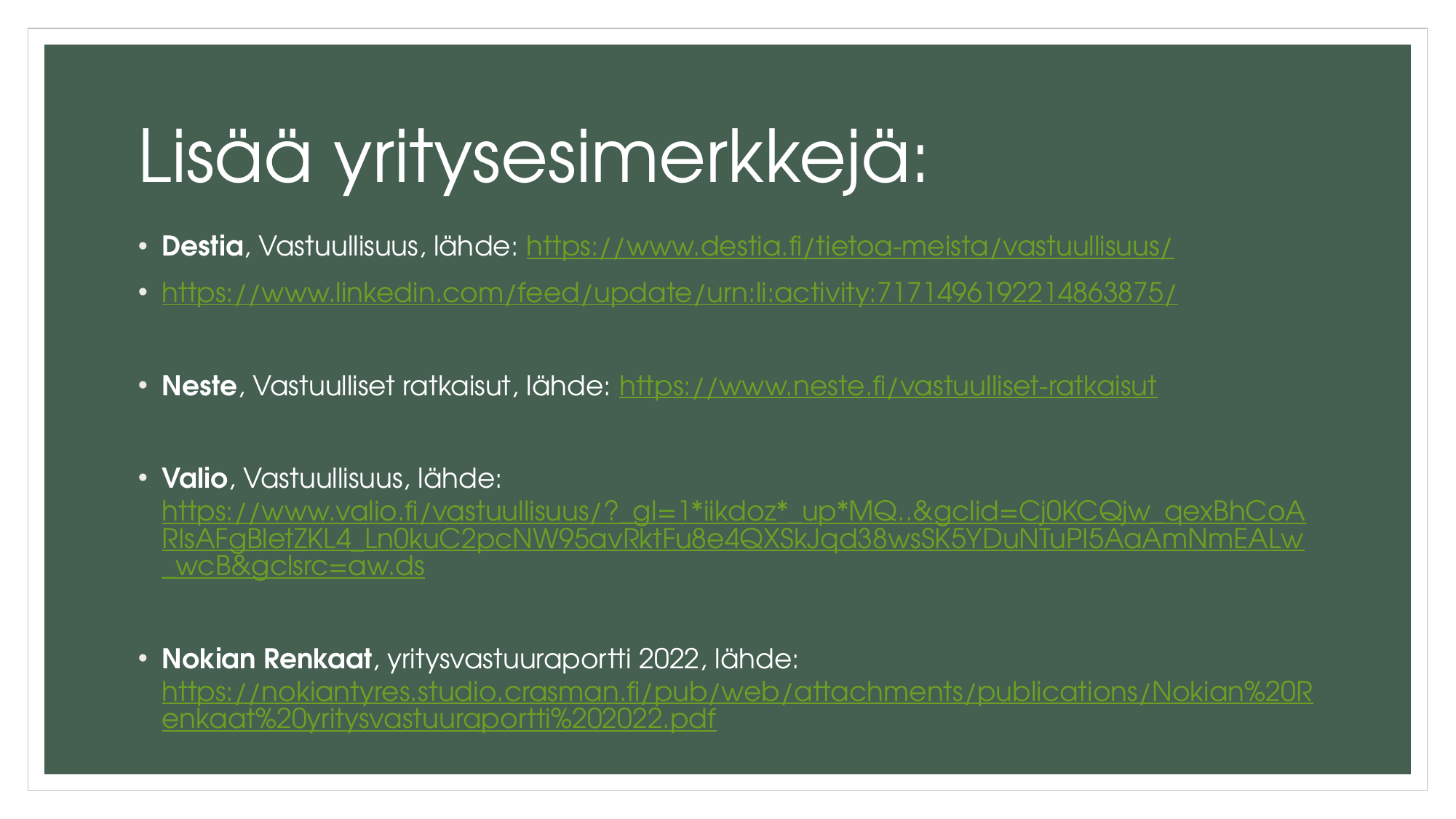

# Lisää yritysesimerkkejä:
Destia, Vastuullisuus, lähde: https://www.destia.fi/tietoa-meista/vastuullisuus/
https://www.linkedin.com/feed/update/urn:li:activity:7171496192214863875/

Neste, Vastuulliset ratkaisut, lähde: https://www.neste.fi/vastuulliset-ratkaisut

Valio, Vastuullisuus, lähde: https://www.valio.fi/vastuullisuus/?_gl=1*iikdoz*_up*MQ..&gclid=Cj0KCQjw_qexBhCoARIsAFgBletZKL4_Ln0kuC2pcNW95avRktFu8e4QXSkJqd38wsSK5YDuNTuPI5AaAmNmEALw_wcB&gclsrc=aw.ds

Nokian Renkaat, yritysvastuuraportti 2022, lähde: https://nokiantyres.studio.crasman.fi/pub/web/attachments/publications/Nokian%20Renkaat%20yritysvastuuraportti%202022.pdf